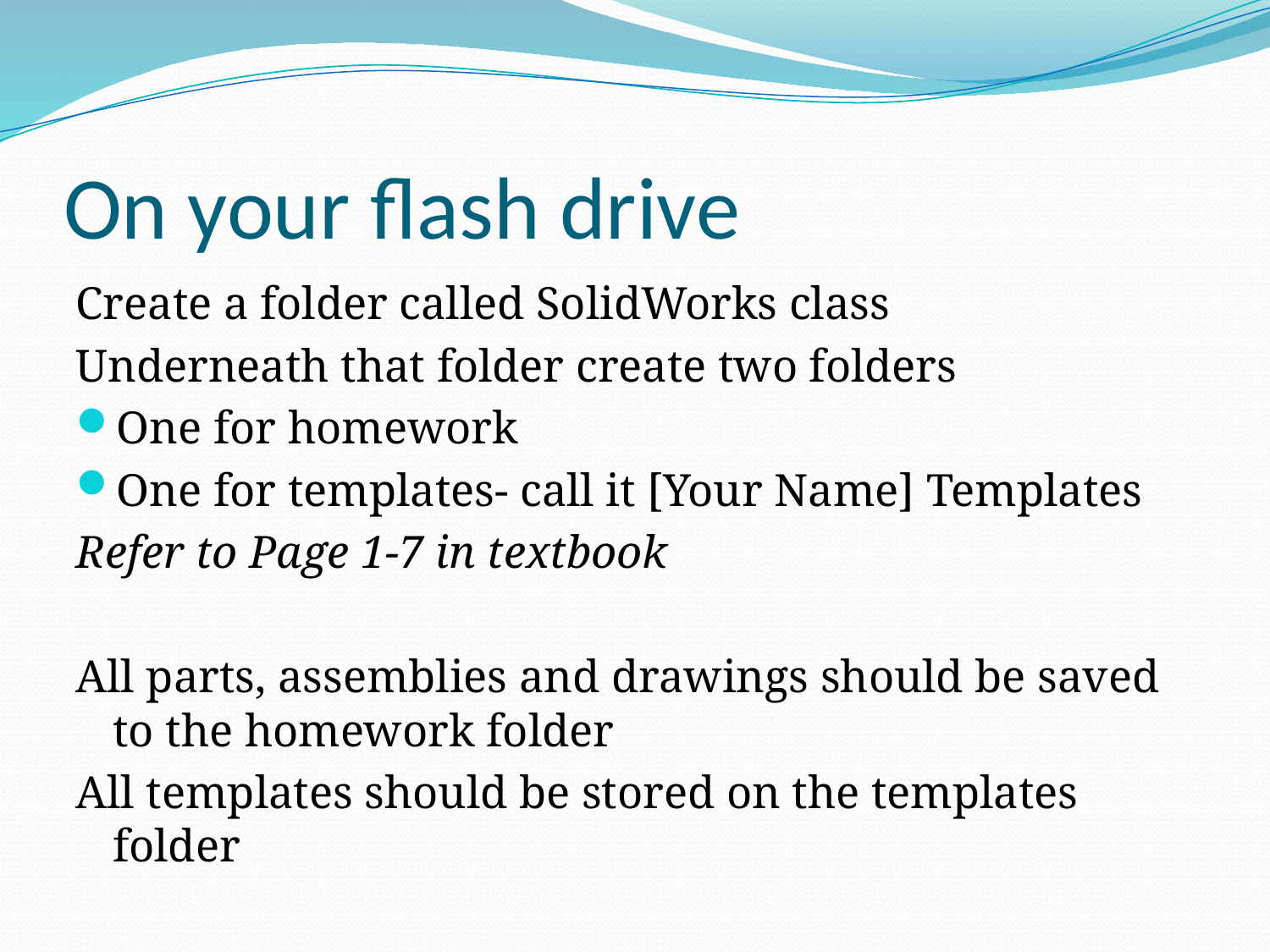

# On your flash drive
Create a folder called SolidWorks class
Underneath that folder create two folders
One for homework
One for templates- call it [Your Name] Templates
Refer to Page 1-7 in textbook

All parts, assemblies and drawings should be saved to the homework folder
All templates should be stored on the templates folder